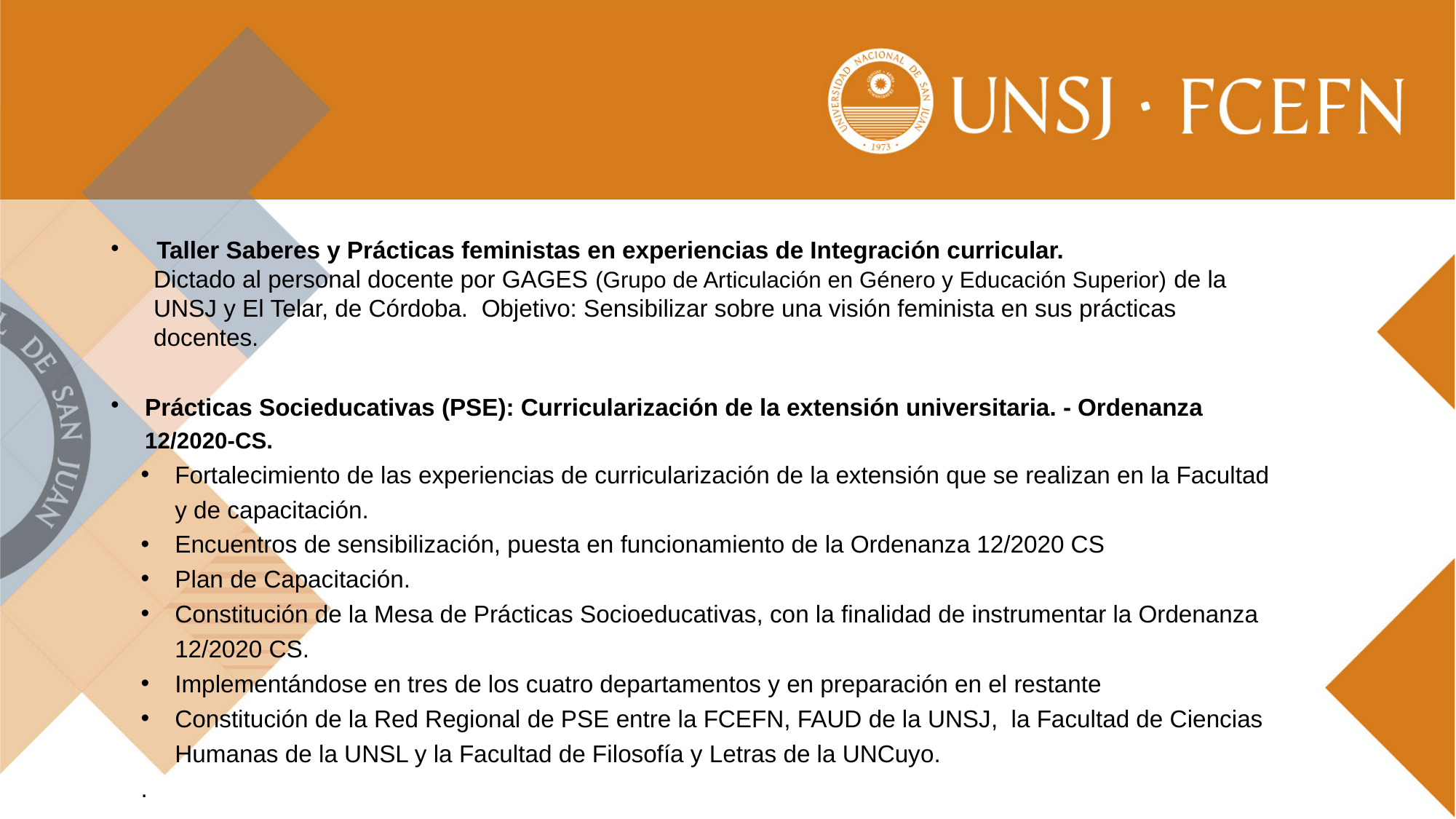

Taller Saberes y Prácticas feministas en experiencias de Integración curricular.
Dictado al personal docente por GAGES (Grupo de Articulación en Género y Educación Superior) de la UNSJ y El Telar, de Córdoba.  Objetivo: Sensibilizar sobre una visión feminista en sus prácticas docentes.

Prácticas Socieducativas (PSE): Curricularización de la extensión universitaria. - Ordenanza 12/2020-CS.
Fortalecimiento de las experiencias de curricularización de la extensión que se realizan en la Facultad y de capacitación.
Encuentros de sensibilización, puesta en funcionamiento de la Ordenanza 12/2020 CS
Plan de Capacitación.
Constitución de la Mesa de Prácticas Socioeducativas, con la finalidad de instrumentar la Ordenanza 12/2020 CS.
Implementándose en tres de los cuatro departamentos y en preparación en el restante
Constitución de la Red Regional de PSE entre la FCEFN, FAUD de la UNSJ,  la Facultad de Ciencias Humanas de la UNSL y la Facultad de Filosofía y Letras de la UNCuyo.
.